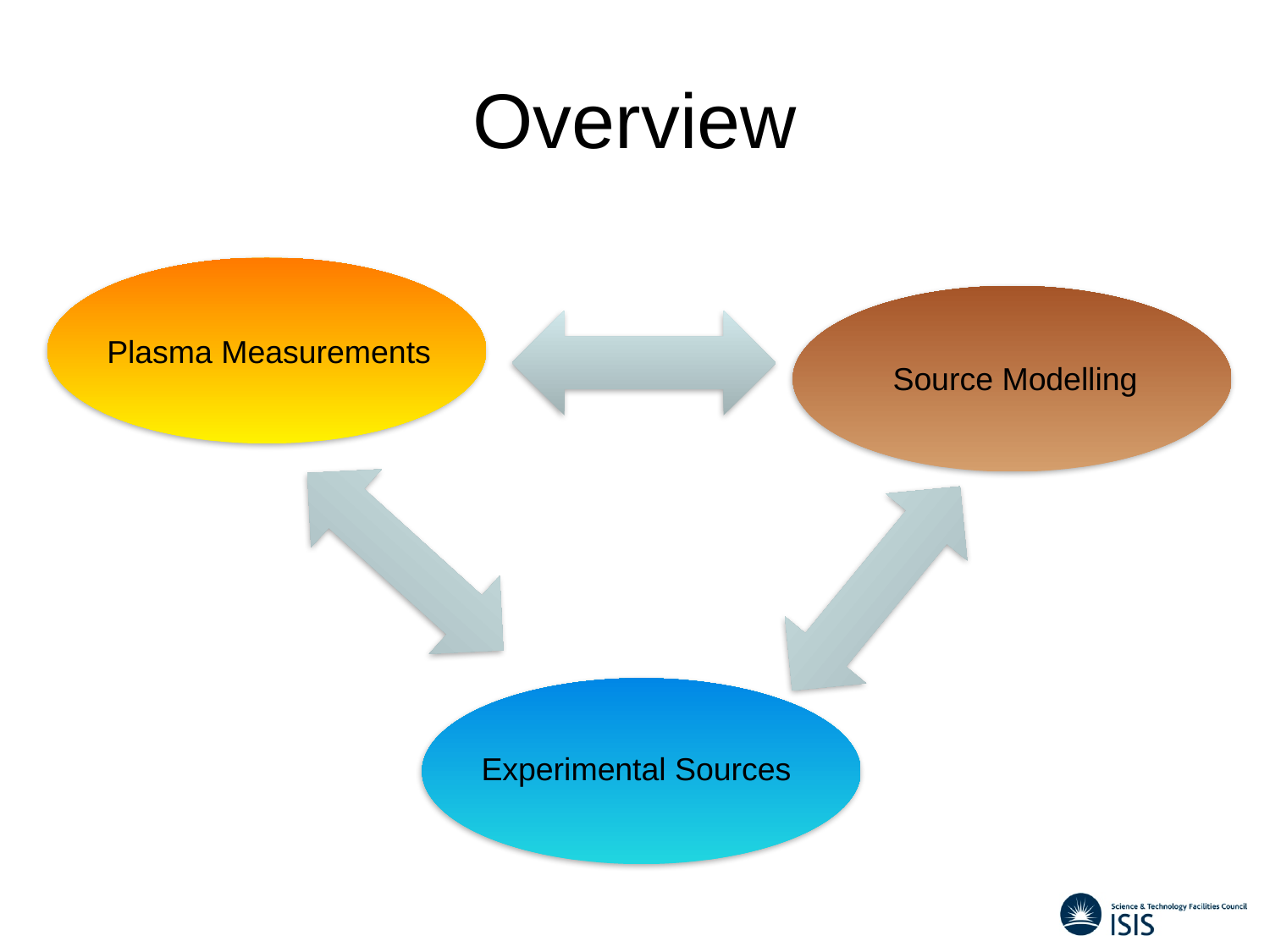

# Overview

Plasma Measurements
Source Modelling

Experimental Sources